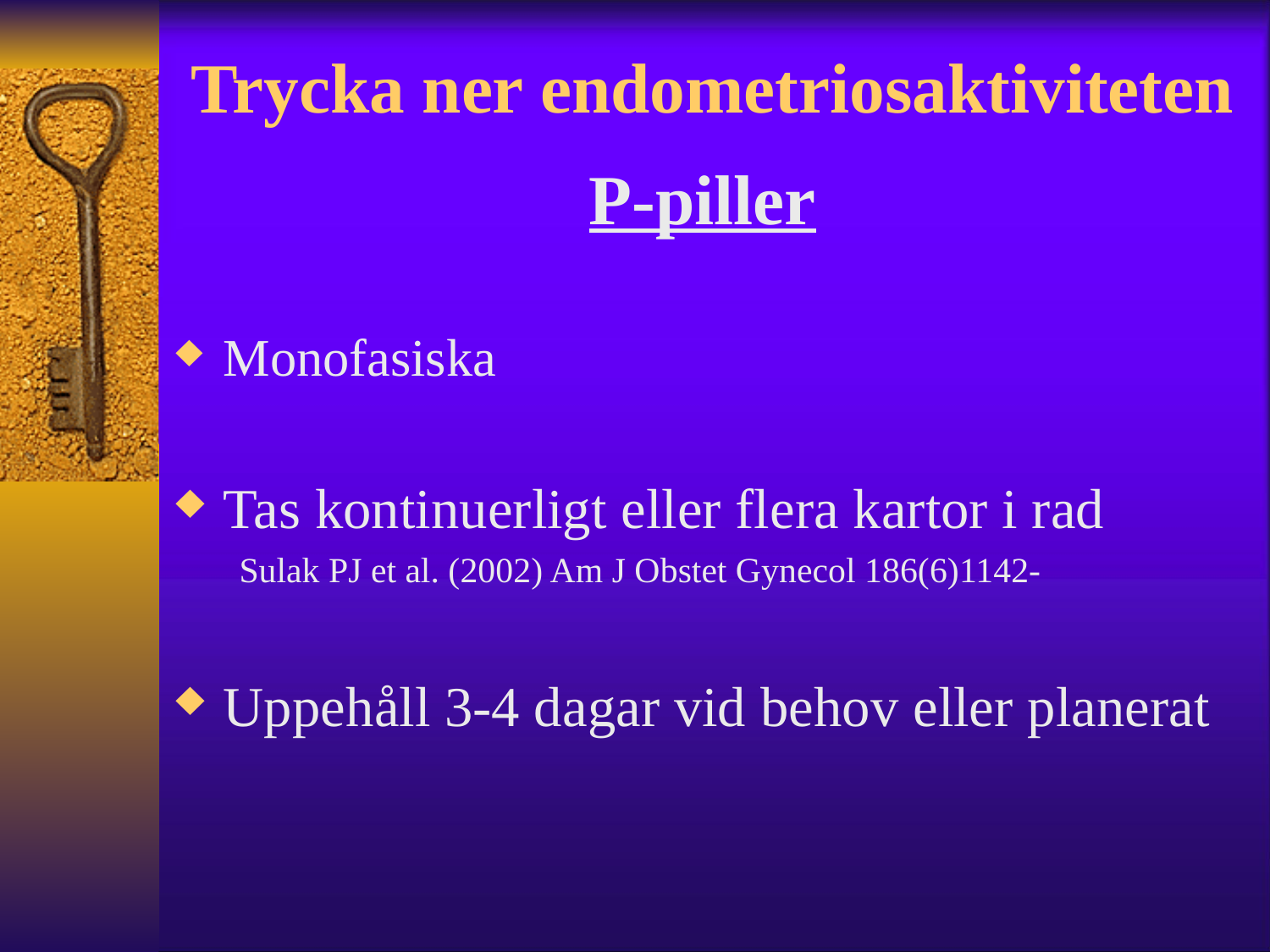

# Trycka ner endometriosaktiviteten
P-piller

Monofasiska

Tas kontinuerligt eller flera kartor i rad
Sulak PJ et al. (2002) Am J Obstet Gynecol 186(6)1142-

Uppehåll 3-4 dagar vid behov eller planerat